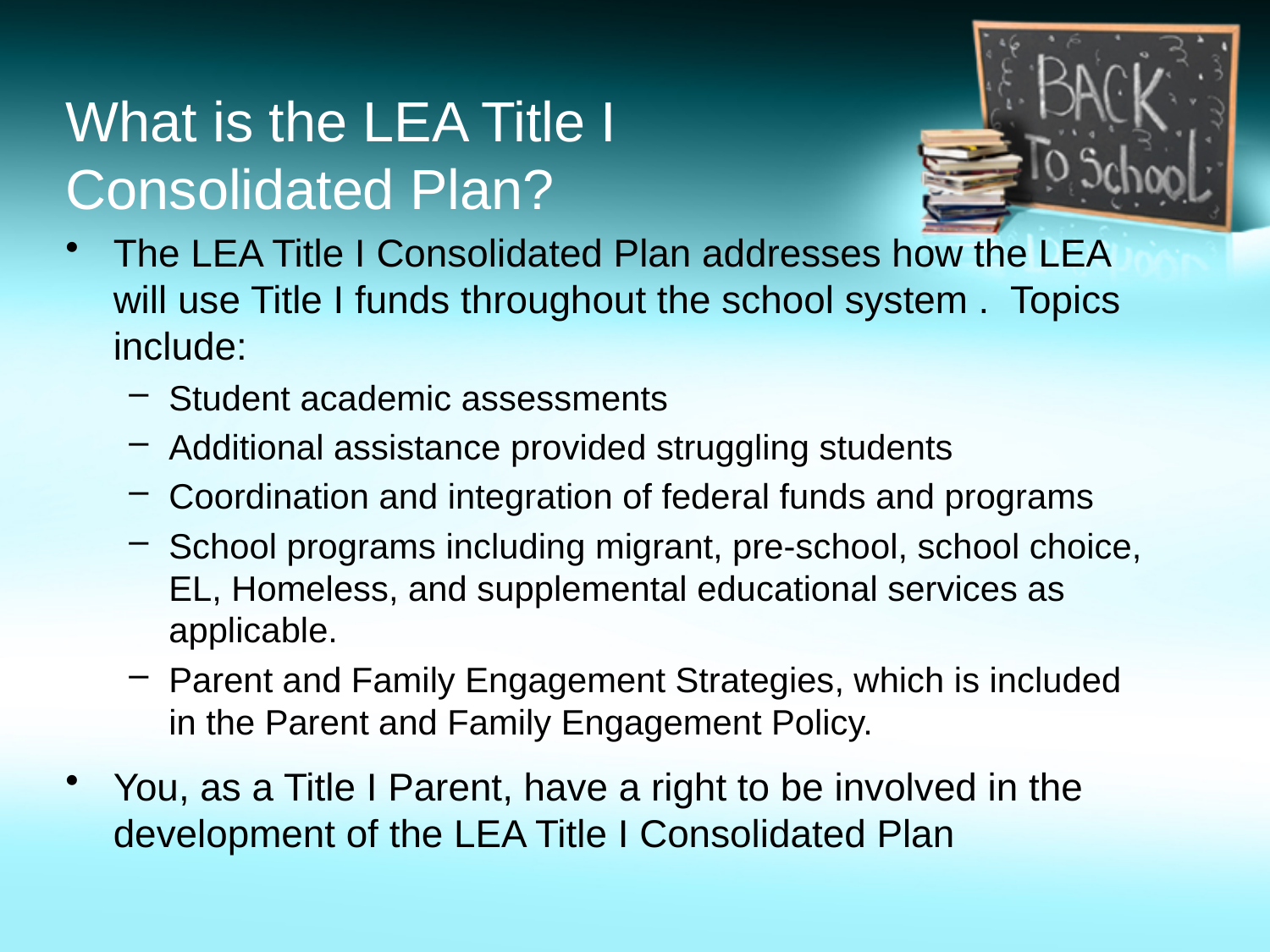

# What is the LEA Title I Consolidated Plan?
The LEA Title I Consolidated Plan addresses how the LEA will use Title I funds throughout the school system .  Topics include:
Student academic assessments
Additional assistance provided struggling students
Coordination and integration of federal funds and programs
School programs including migrant, pre-school, school choice, EL, Homeless, and supplemental educational services as applicable.
Parent and Family Engagement Strategies, which is included in the Parent and Family Engagement Policy.

You, as a Title I Parent, have a right to be involved in the development of the LEA Title I Consolidated Plan